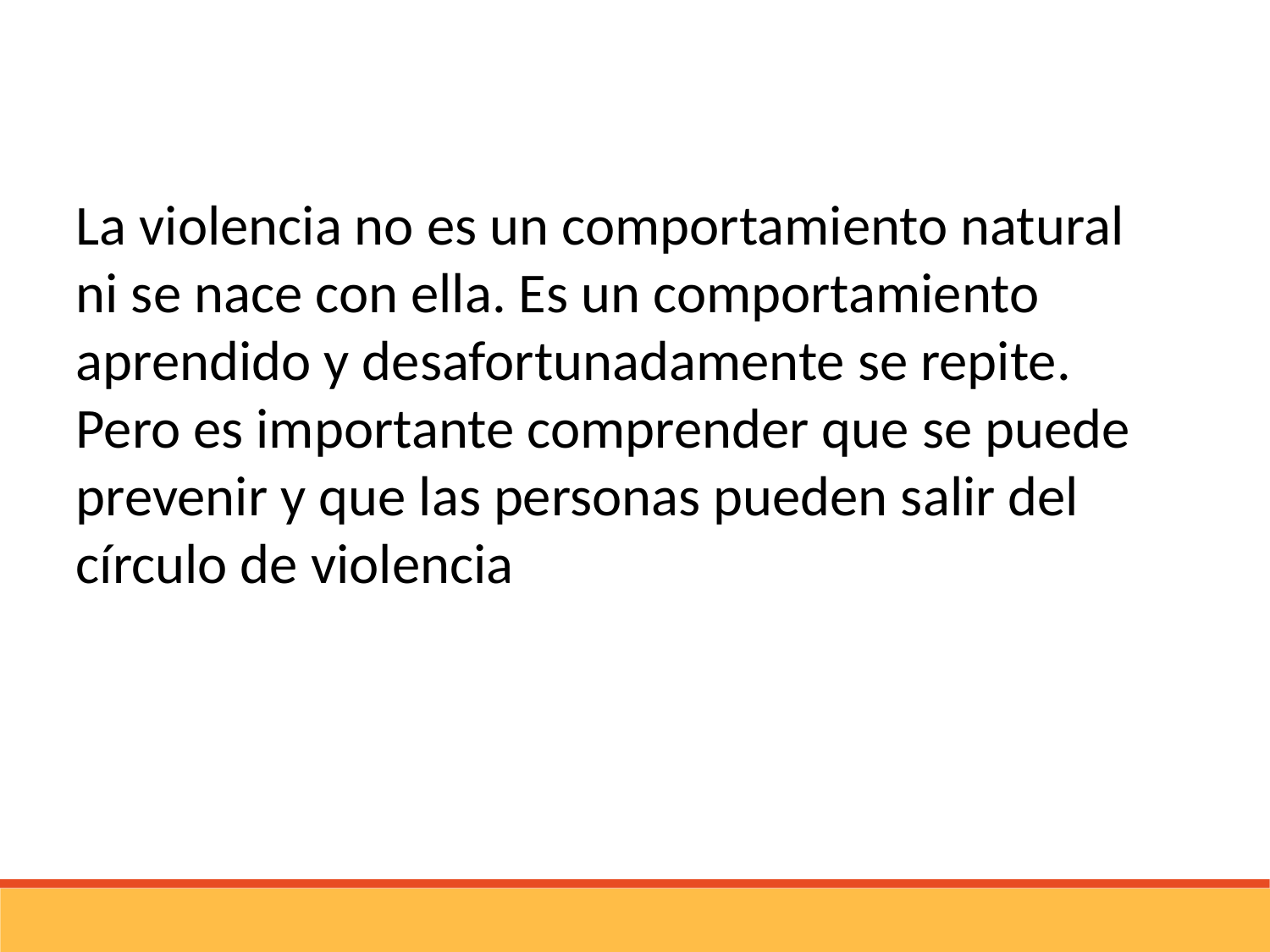

La violencia no es un comportamiento natural ni se nace con ella. Es un comportamiento aprendido y desafortunadamente se repite. Pero es importante comprender que se puede prevenir y que las personas pueden salir del círculo de violencia